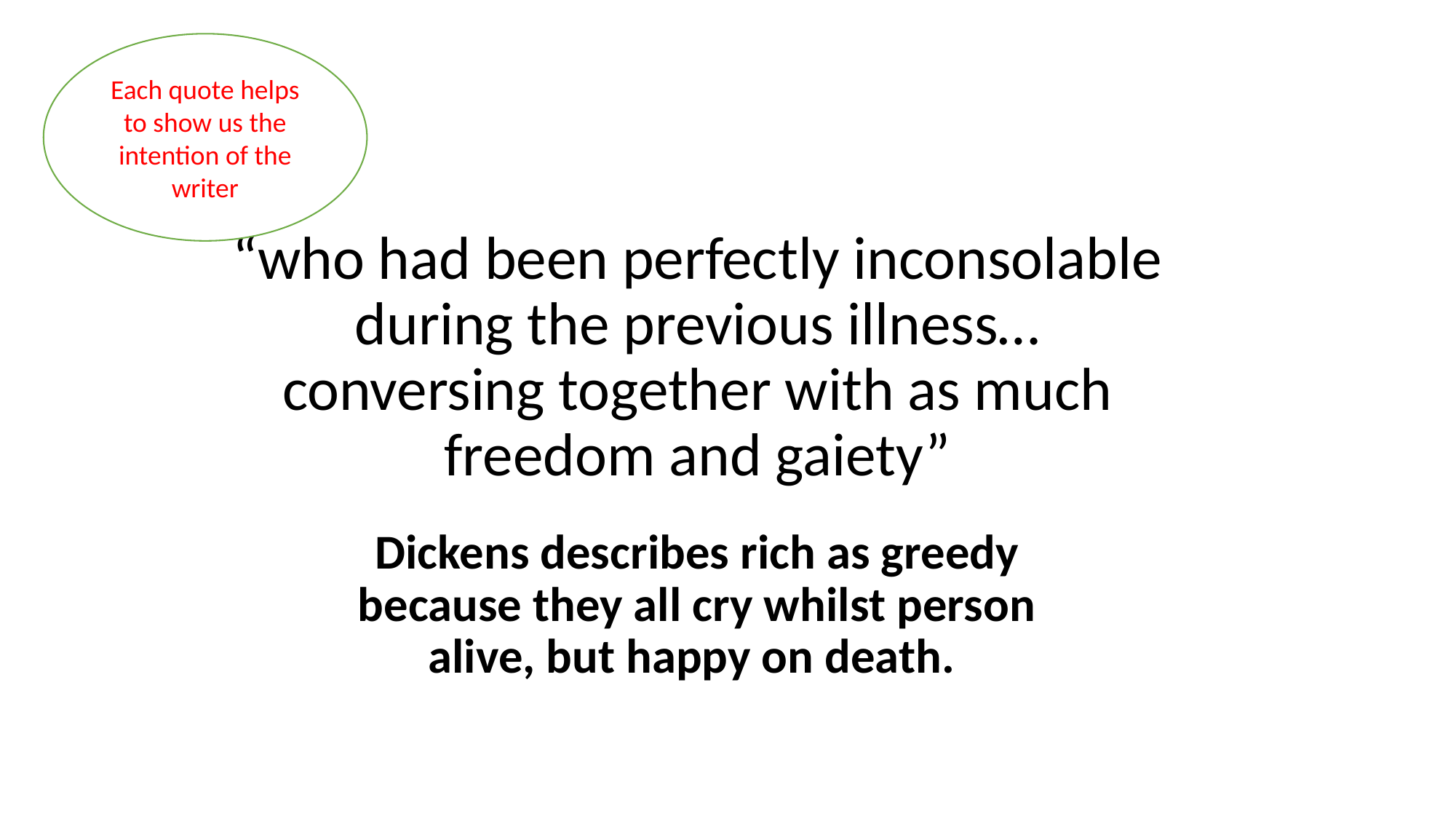

Each quote helps to show us the intention of the writer
# “who had been perfectly inconsolable during the previous illness…conversing together with as much freedom and gaiety”
Dickens describes rich as greedy because they all cry whilst person alive, but happy on death.